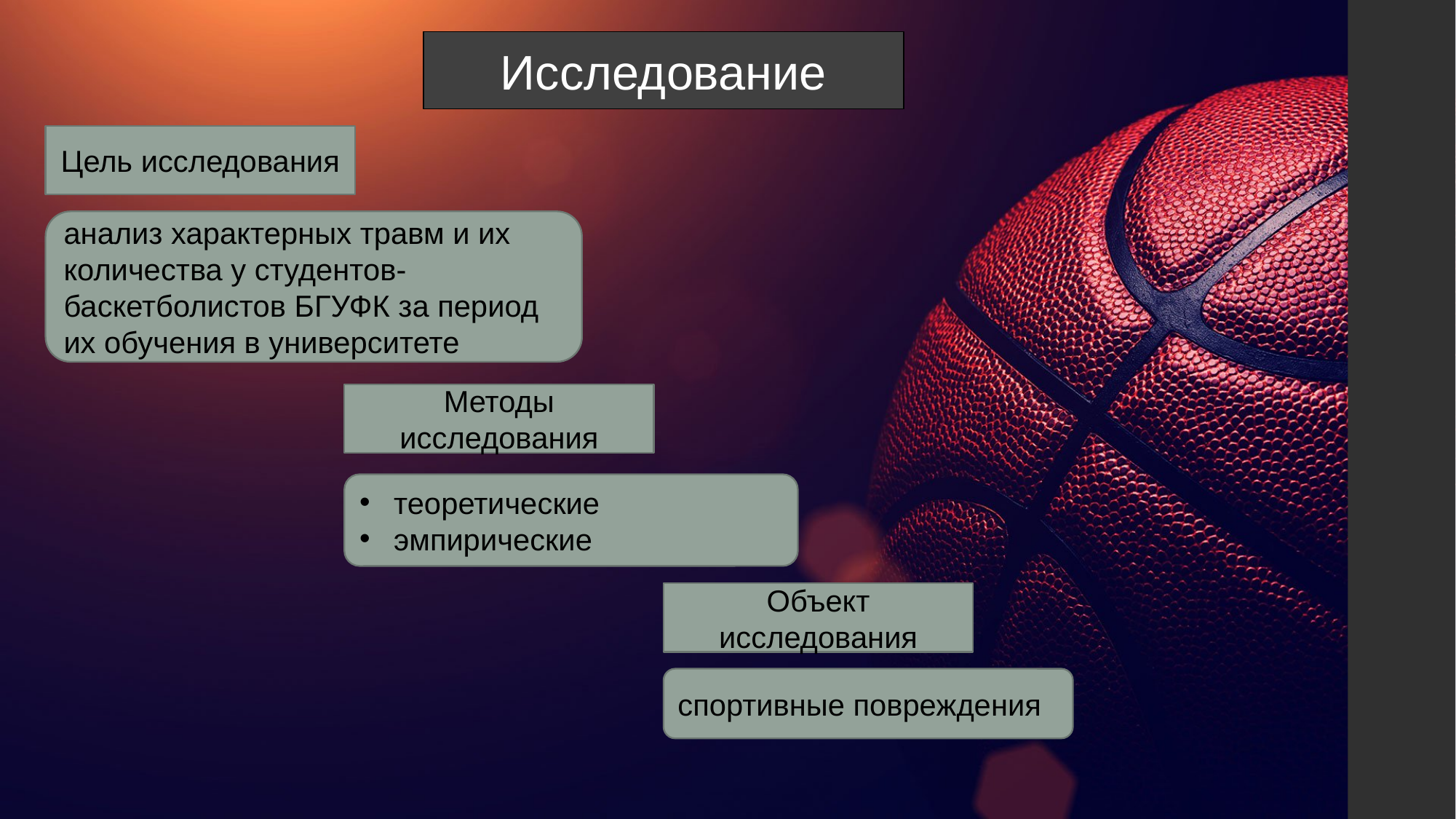

Исследование
Цель исследования
анализ характерных травм и их количества у студентов-баскетболистов БГУФК за период их обучения в университете

Методы исследования
теоретические
эмпирические
Объект исследования
спортивные повреждения